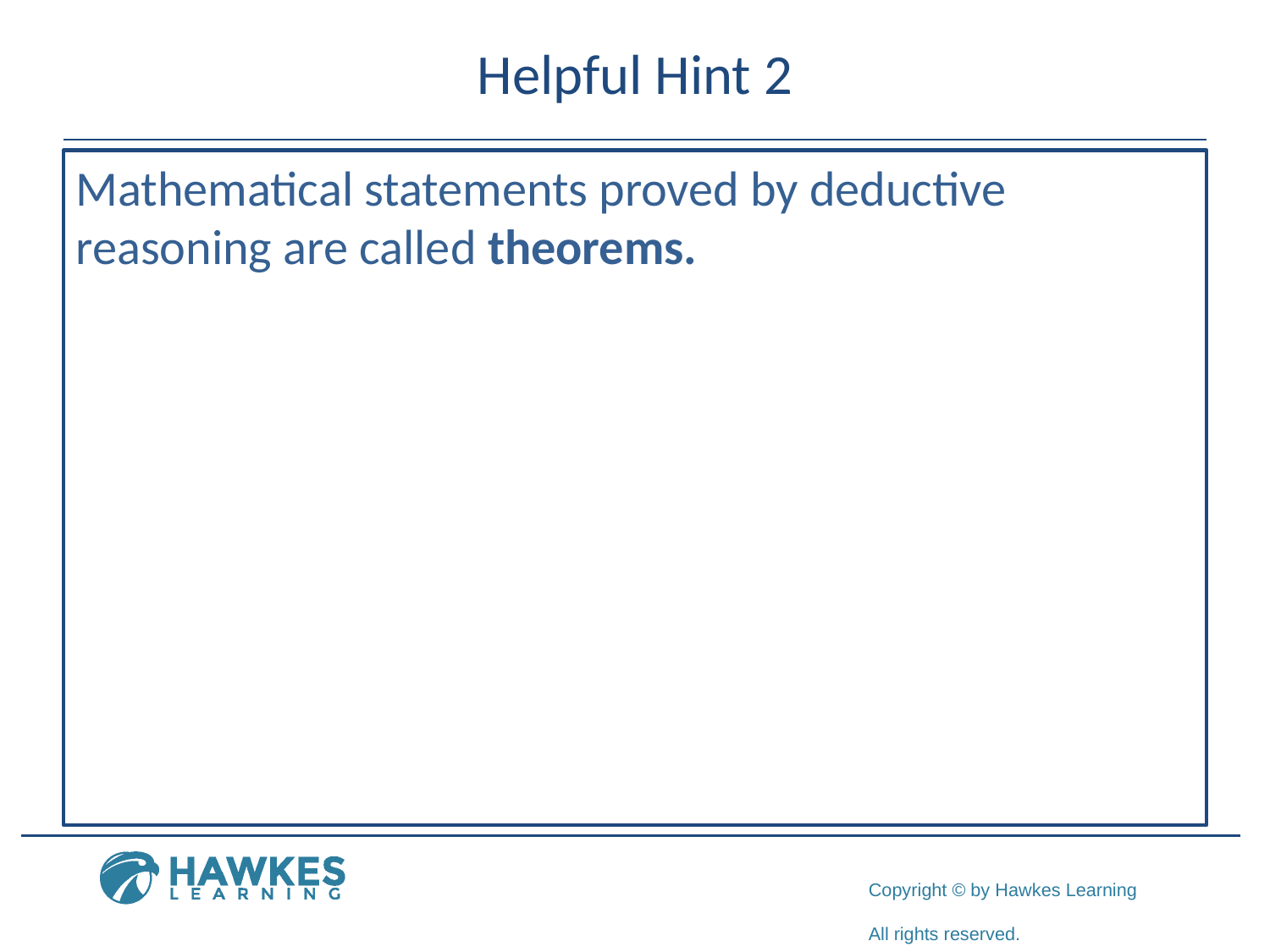

# Helpful Hint 2
Mathematical statements proved by deductive reasoning are called theorems.